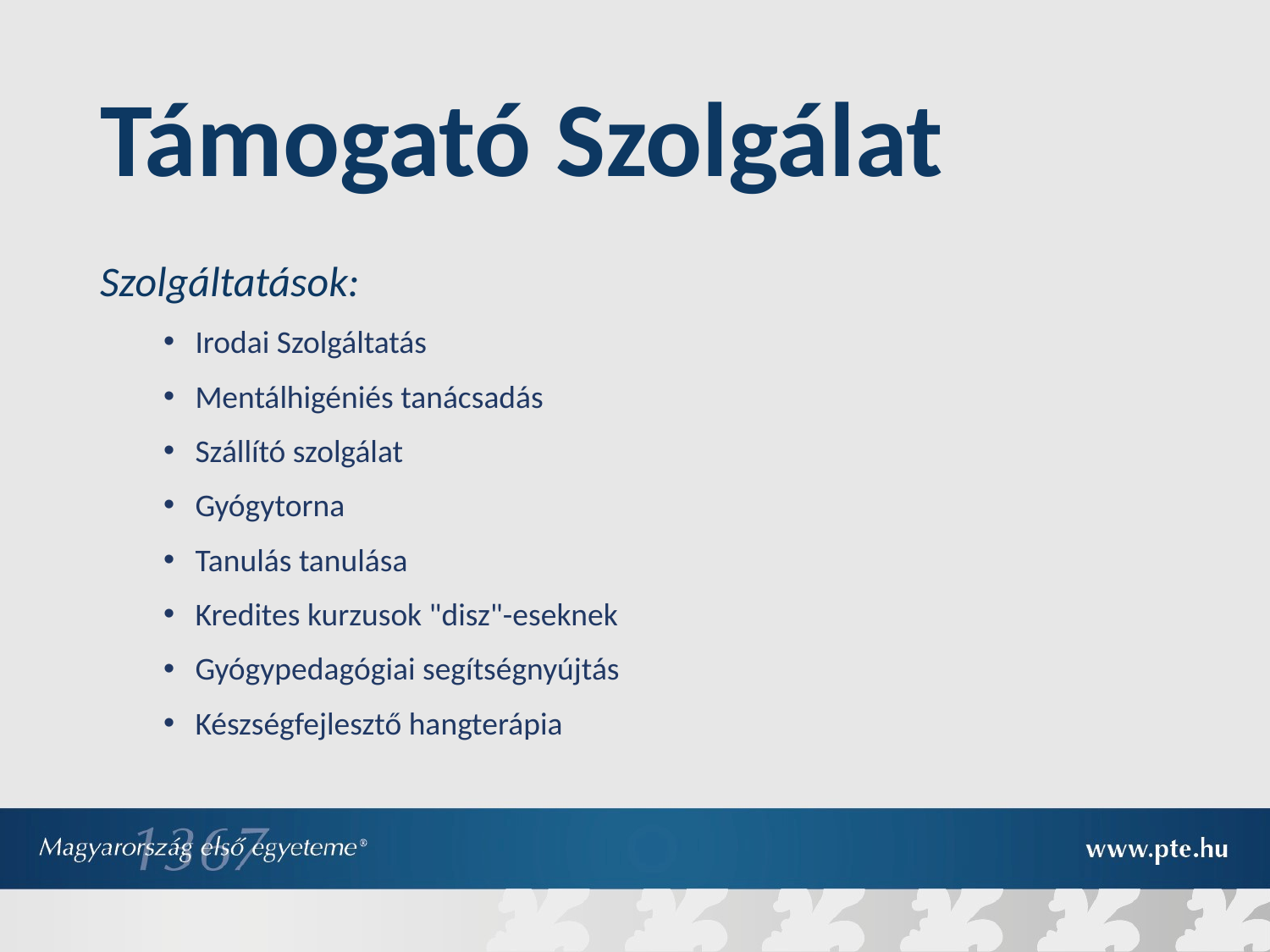

# Támogató Szolgálat
Szolgáltatások:
Irodai Szolgáltatás
Mentálhigéniés tanácsadás
Szállító szolgálat
Gyógytorna
Tanulás tanulása
Kredites kurzusok "disz"-eseknek
Gyógypedagógiai segítségnyújtás
Készségfejlesztő hangterápia